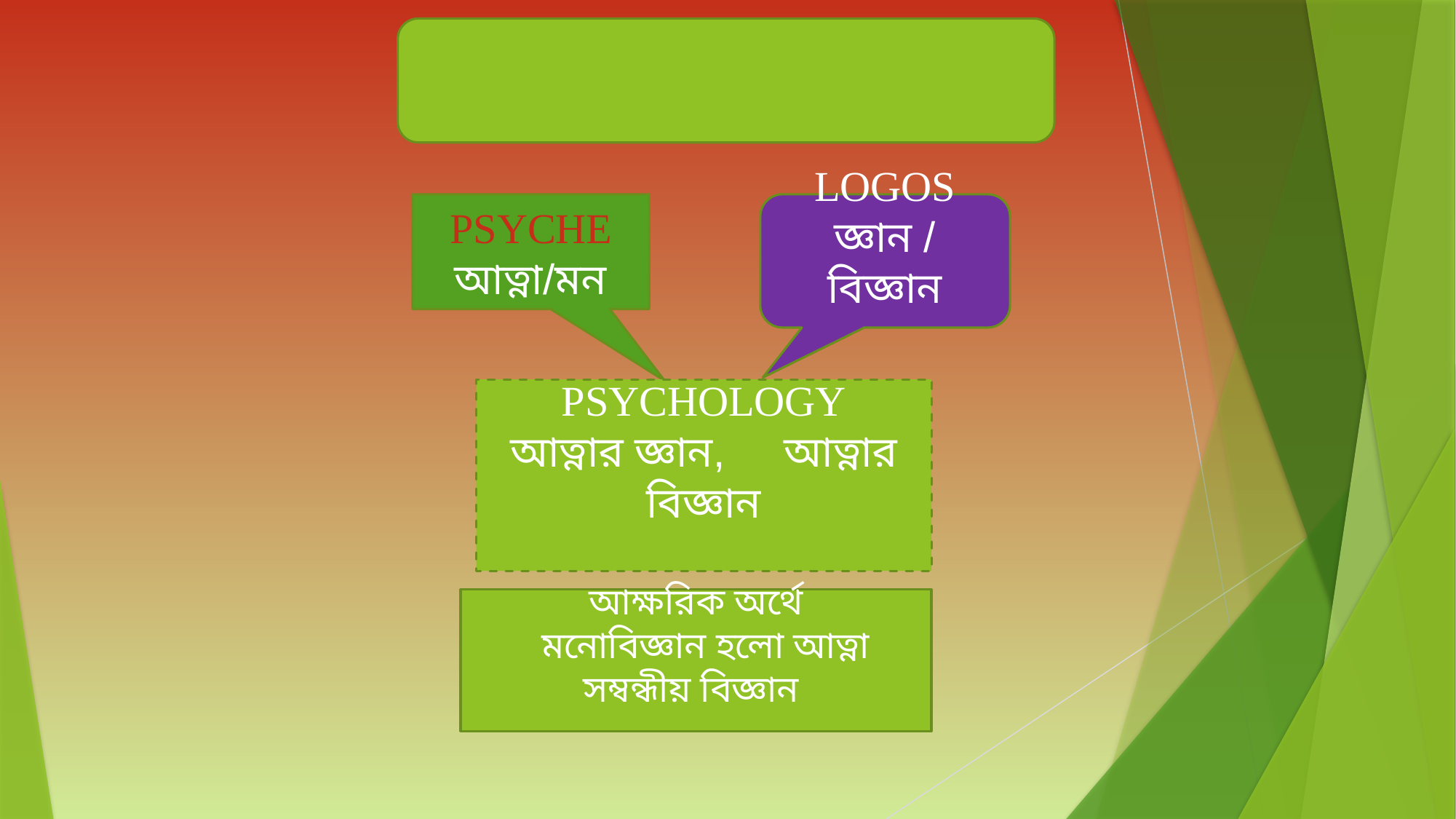

PSYCHOLOGY  শব্দ টি দুইটি গ্রীক শব্দ
Psyche  ও Logos  থেকে এসেছে
PSYCHE
আত্না/মন
LOGOS
জ্ঞান / বিজ্ঞান

PSYCHOLOGY
আত্নার জ্ঞান,     আত্নার বিজ্ঞান

আক্ষরিক অর্থে
  মনোবিজ্ঞান হলো আত্না সম্বন্ধীয় বিজ্ঞান